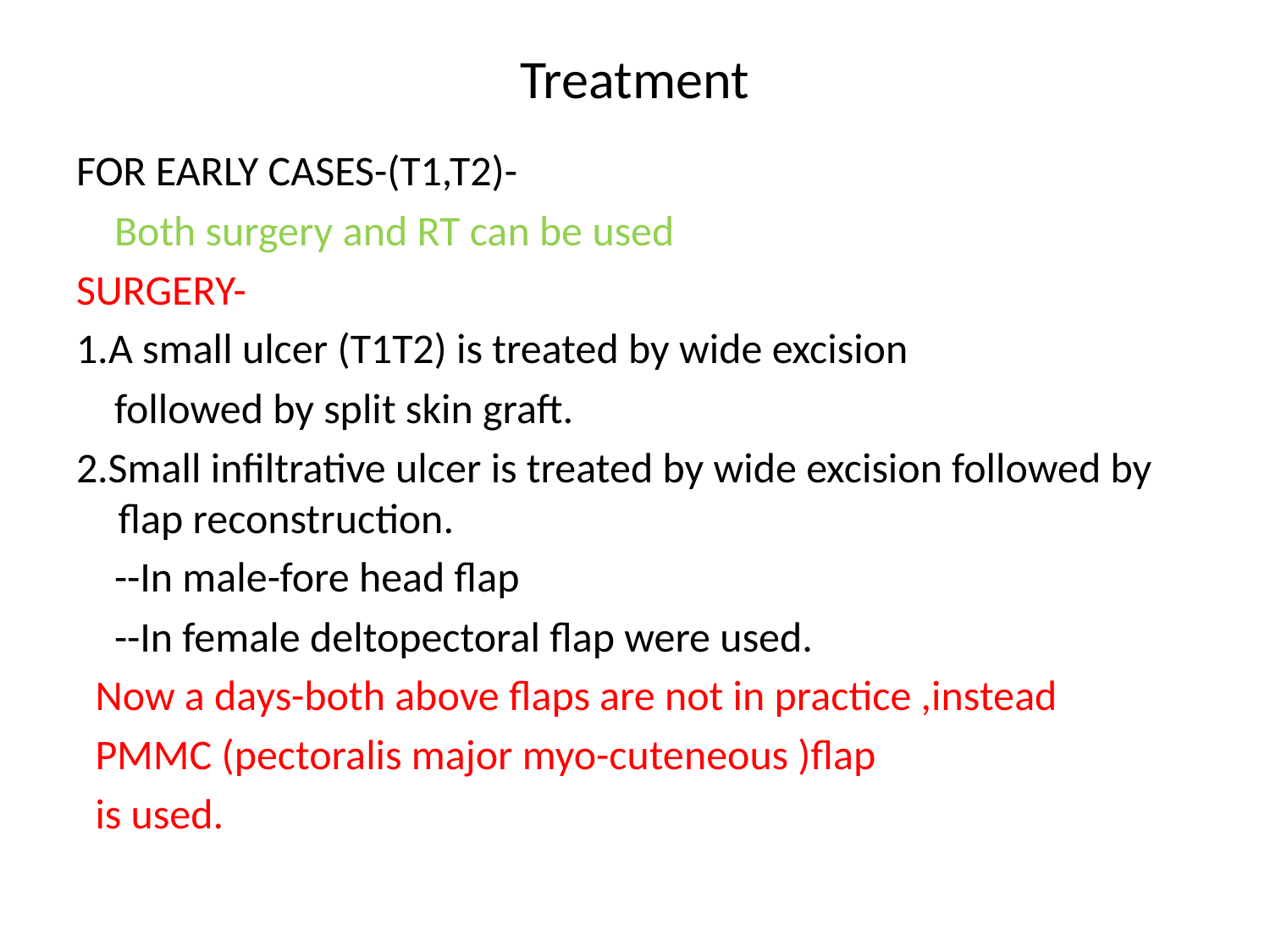

# Treatment
FOR EARLY CASES-(T1,T2)-
    Both surgery and RT can be used
SURGERY-
1.A small ulcer (T1T2) is treated by wide excision
    followed by split skin graft.
2.Small infiltrative ulcer is treated by wide excision followed by flap reconstruction.
    --In male-fore head flap
    --In female deltopectoral flap were used.
  Now a days-both above flaps are not in practice ,instead
  PMMC (pectoralis major myo-cuteneous )flap
  is used.